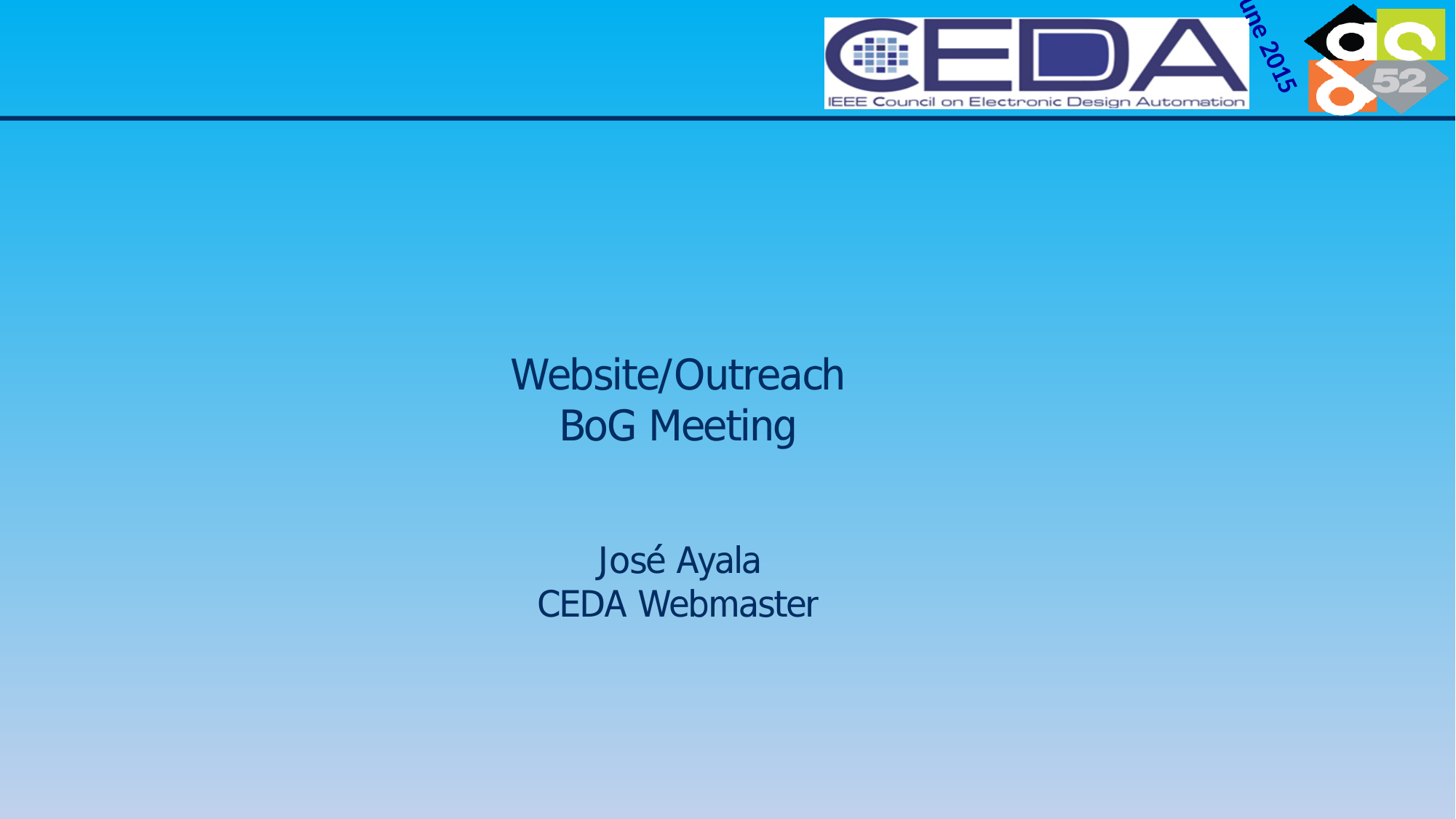

Website/Outreach
BoG Meeting
José Ayala
CEDA Webmaster